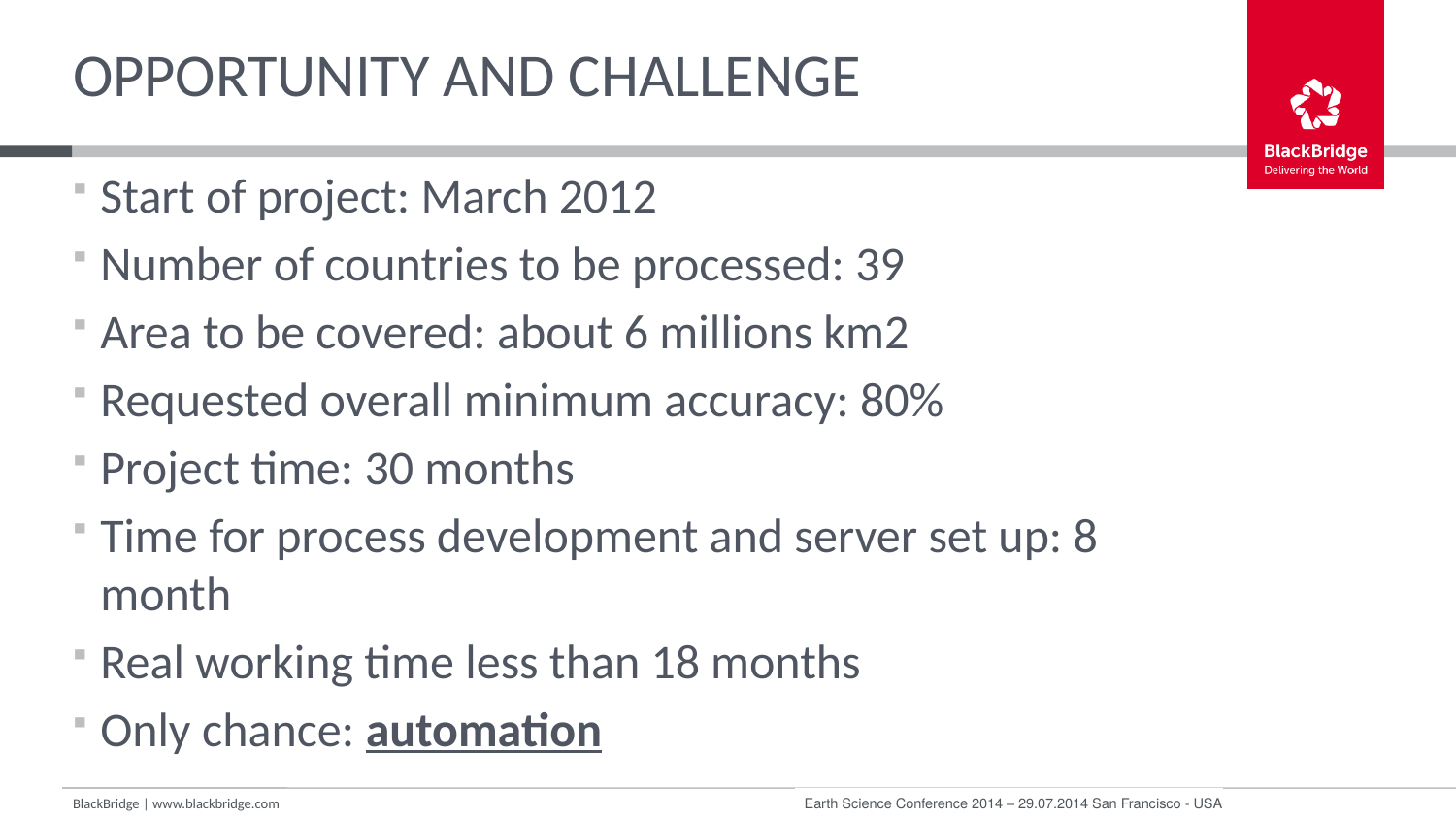

# Opportunity and challenge
Start of project: March 2012
Number of countries to be processed: 39
Area to be covered: about 6 millions km2
Requested overall minimum accuracy: 80%
Project time: 30 months
Time for process development and server set up: 8 month
Real working time less than 18 months
Only chance: automation